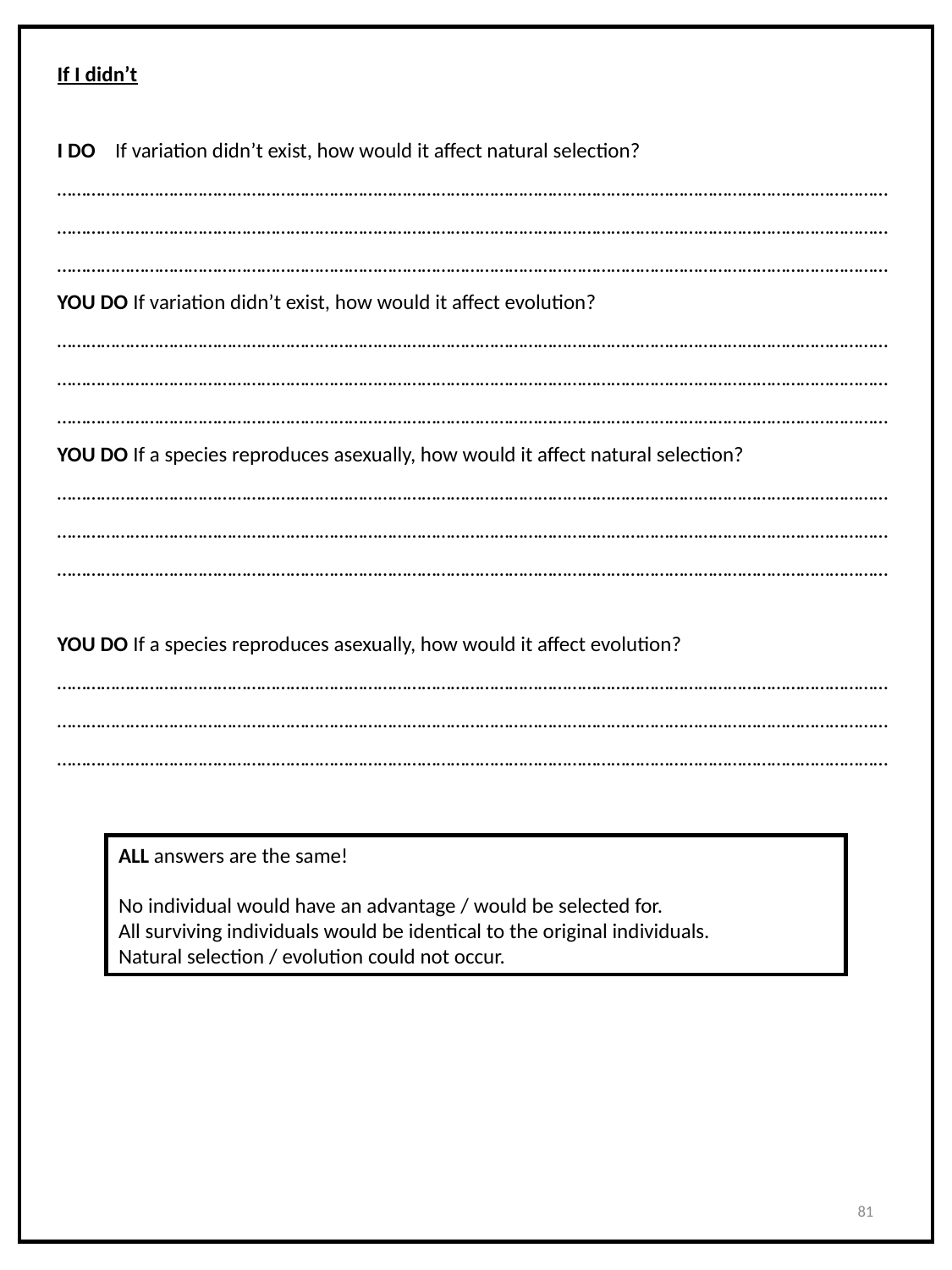

If I didn’t

I DO    If variation didn’t exist, how would it affect natural selection?
………………………………………………………………………………………………………………………………………………………………………………………………………………………………………………………………………………………………………………………………………………………………………………………………………………………………………………………………………
YOU DO If variation didn’t exist, how would it affect evolution?
………………………………………………………………………………………………………………………………………………………………………………………………………………………………………………………………………………………………………………………………………………………………………………………………………………………………………………………………………
YOU DO If a species reproduces asexually, how would it affect natural selection?
………………………………………………………………………………………………………………………………………………………………………………………………………………………………………………………………………………………………………………………………………………………………………………………………………………………………………………………………………

YOU DO If a species reproduces asexually, how would it affect evolution?
………………………………………………………………………………………………………………………………………………………………………………………………………………………………………………………………………………………………………………………………………………………………………………………………………………………………………………………………………

ALL answers are the same!

No individual would have an advantage / would be selected for.
All surviving individuals would be identical to the original individuals.
Natural selection / evolution could not occur.
81